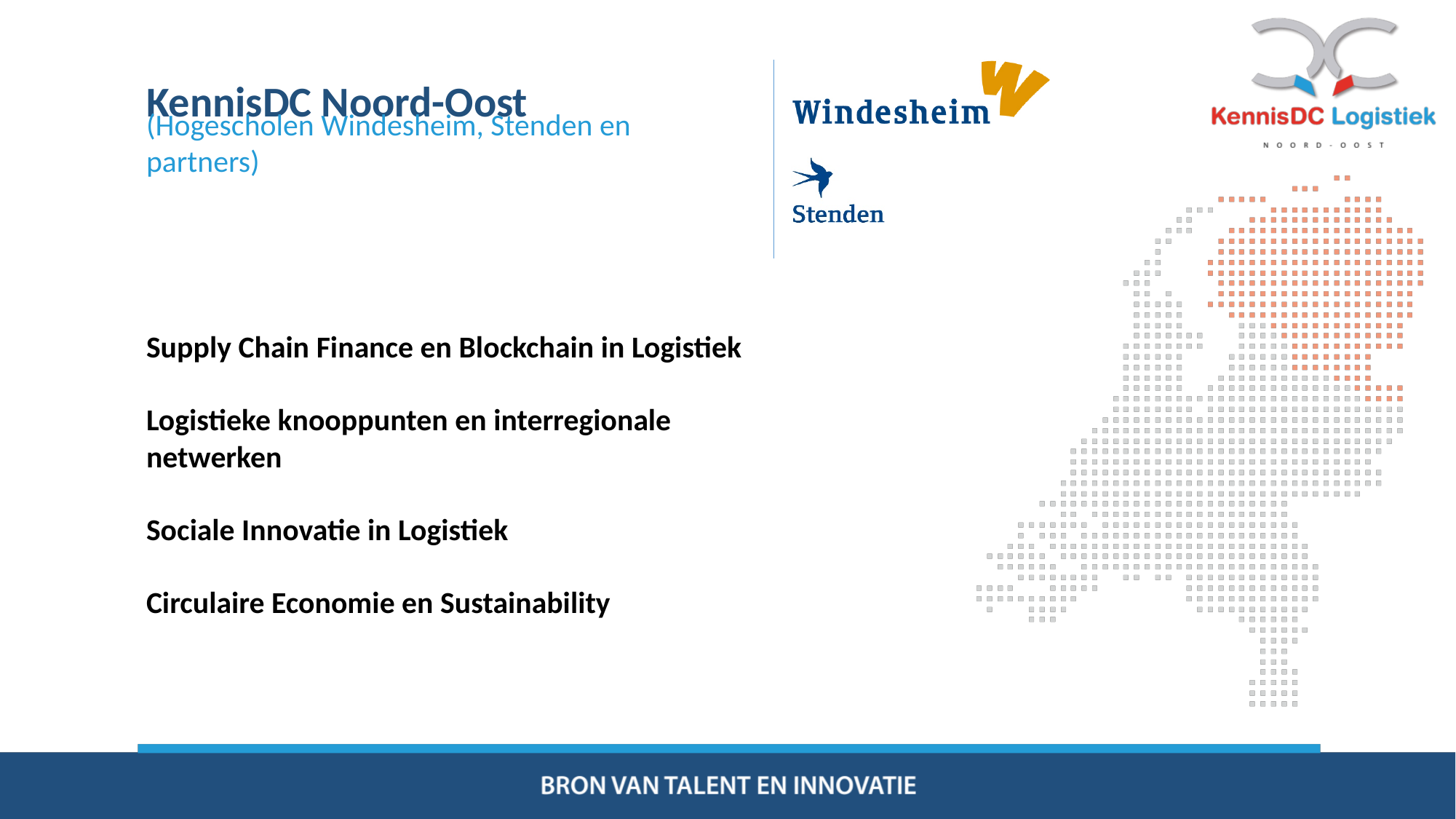

KennisDC Noord-Oost
(Hogescholen Windesheim, Stenden en partners)
Supply Chain Finance en Blockchain in Logistiek

Logistieke knooppunten en interregionale netwerken

Sociale Innovatie in Logistiek

Circulaire Economie en Sustainability